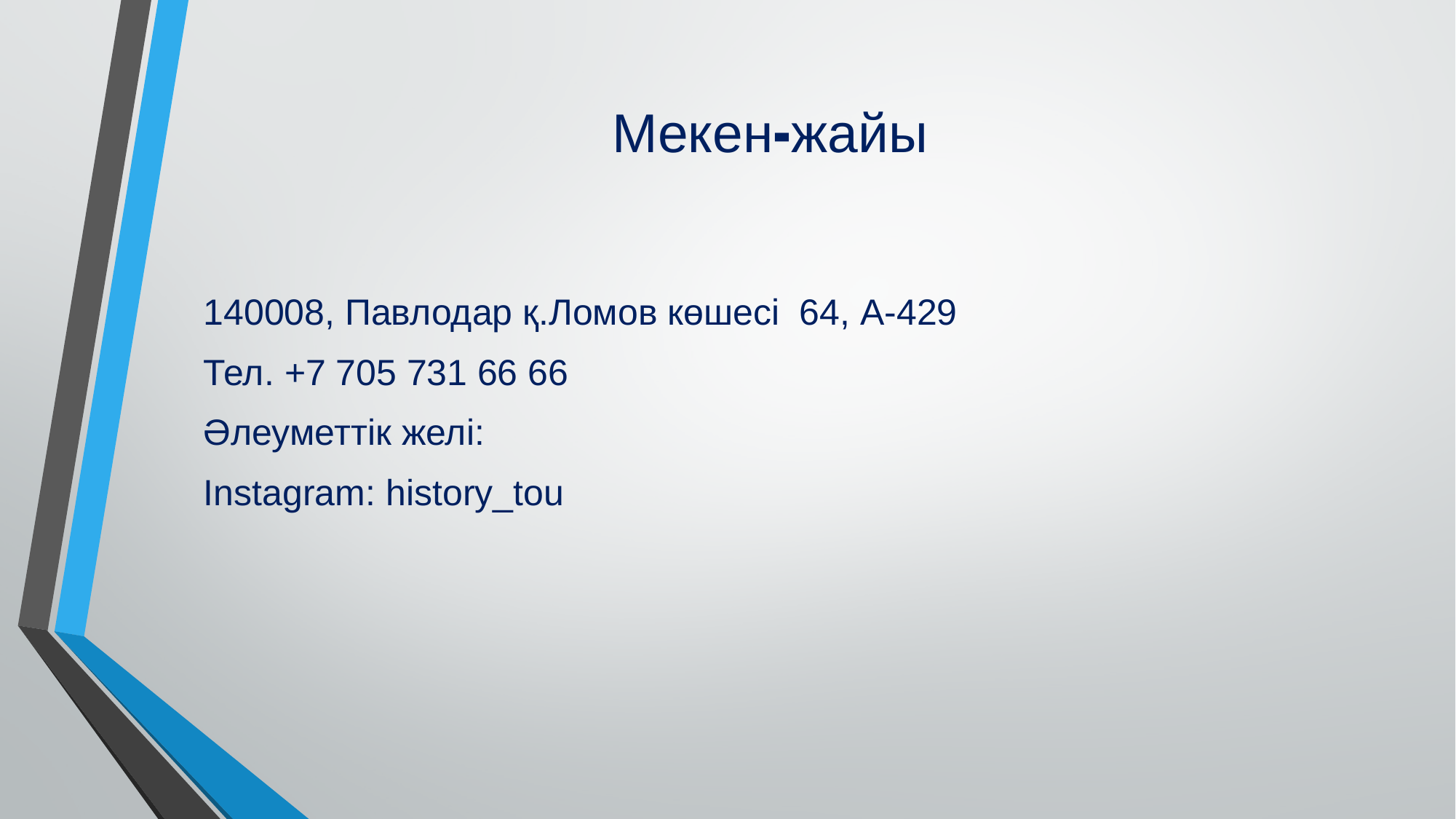

# Мекен-жайы
140008, Павлодар қ.Ломов көшесі  64, А-429
Тел. +7 705 731 66 66
Әлеуметтік желі:
Instagram: history_tou